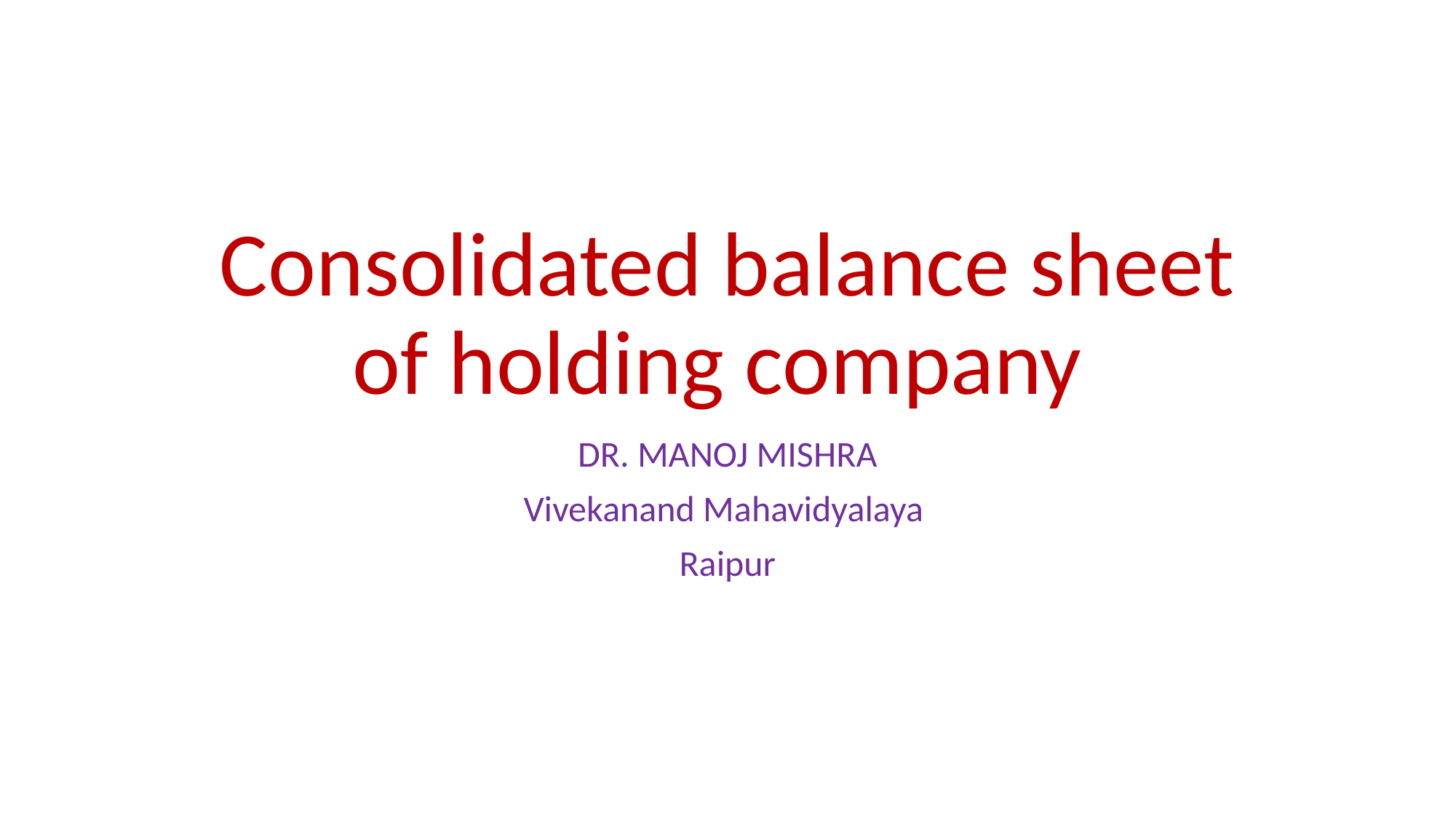

# Consolidated balance sheet of holding company
DR. MANOJ MISHRA
Vivekanand Mahavidyalaya
Raipur